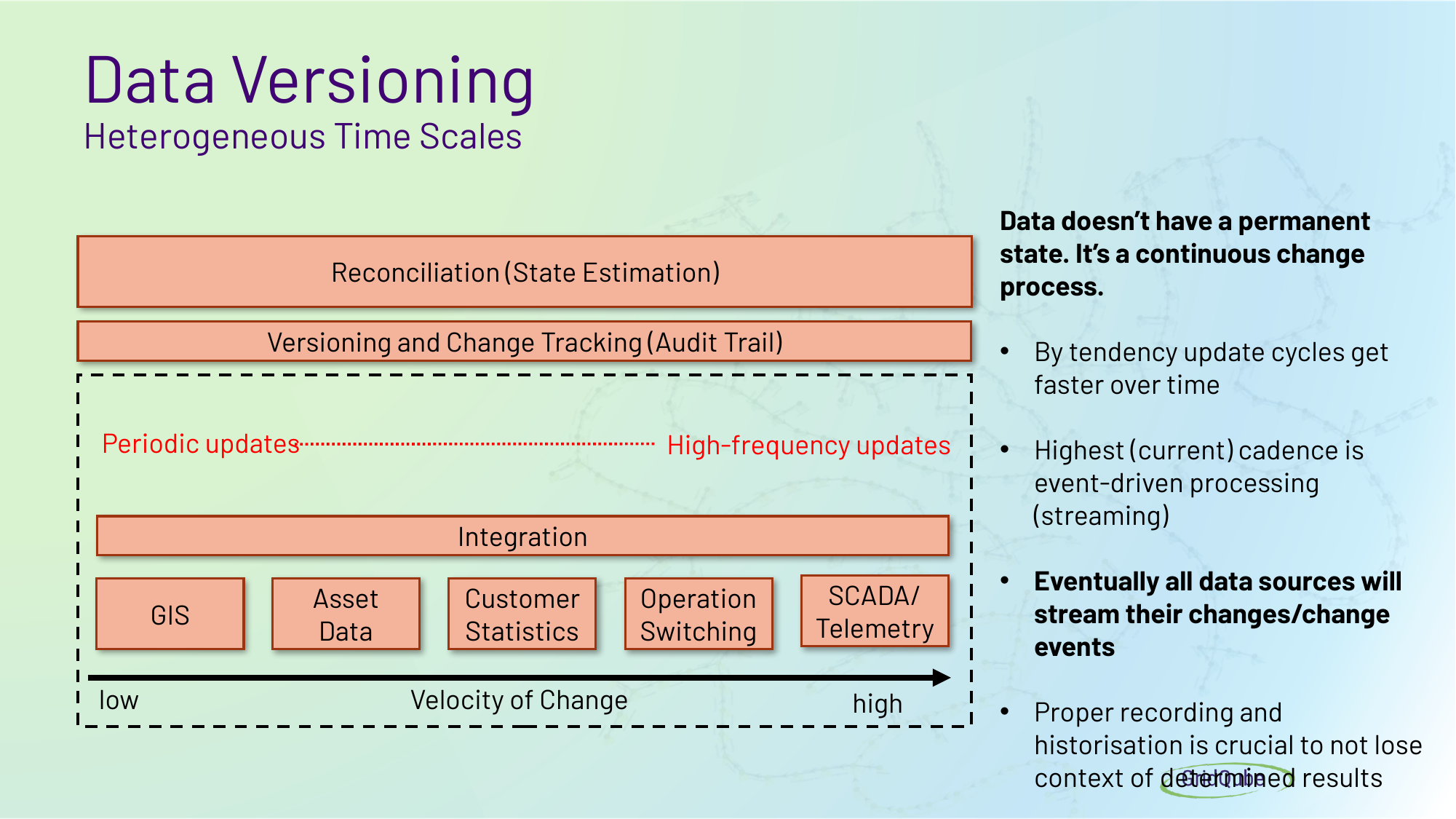

# Data Versioning Heterogeneous Time Scales
Data doesn’t have a permanent state. It’s a continuous change process.

By tendency update cycles get faster over time

Highest (current) cadence is event-driven processing (streaming)

Eventually all data sources will stream their changes/change events

Proper recording and historisation is crucial to not lose context of determined results
Reconciliation (State Estimation)
Versioning and Change Tracking (Audit Trail)

Periodic updates
High-frequency updates
Integration
SCADA/ Telemetry
Asset Data
Customer Statistics
Operation Switching
GIS
low
Velocity of Change
high